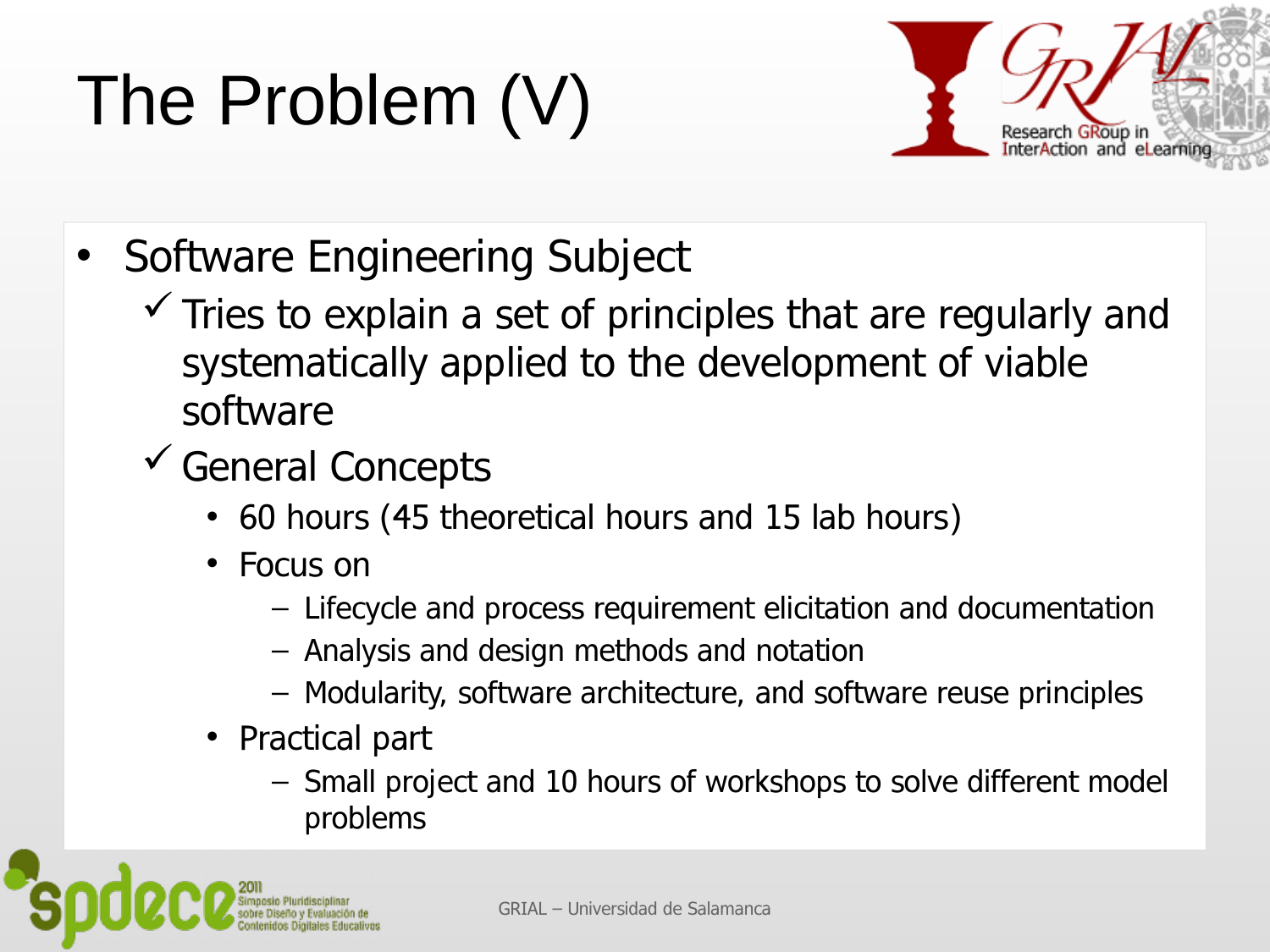

# The Problem (V)
Software Engineering Subject
Tries to explain a set of principles that are regularly and systematically applied to the development of viable software
General Concepts
60 hours (45 theoretical hours and 15 lab hours)
Focus on
Lifecycle and process requirement elicitation and documentation
Analysis and design methods and notation
Modularity, software architecture, and software reuse principles
Practical part
Small project and 10 hours of workshops to solve different model problems

GRIAL – Universidad de Salamanca